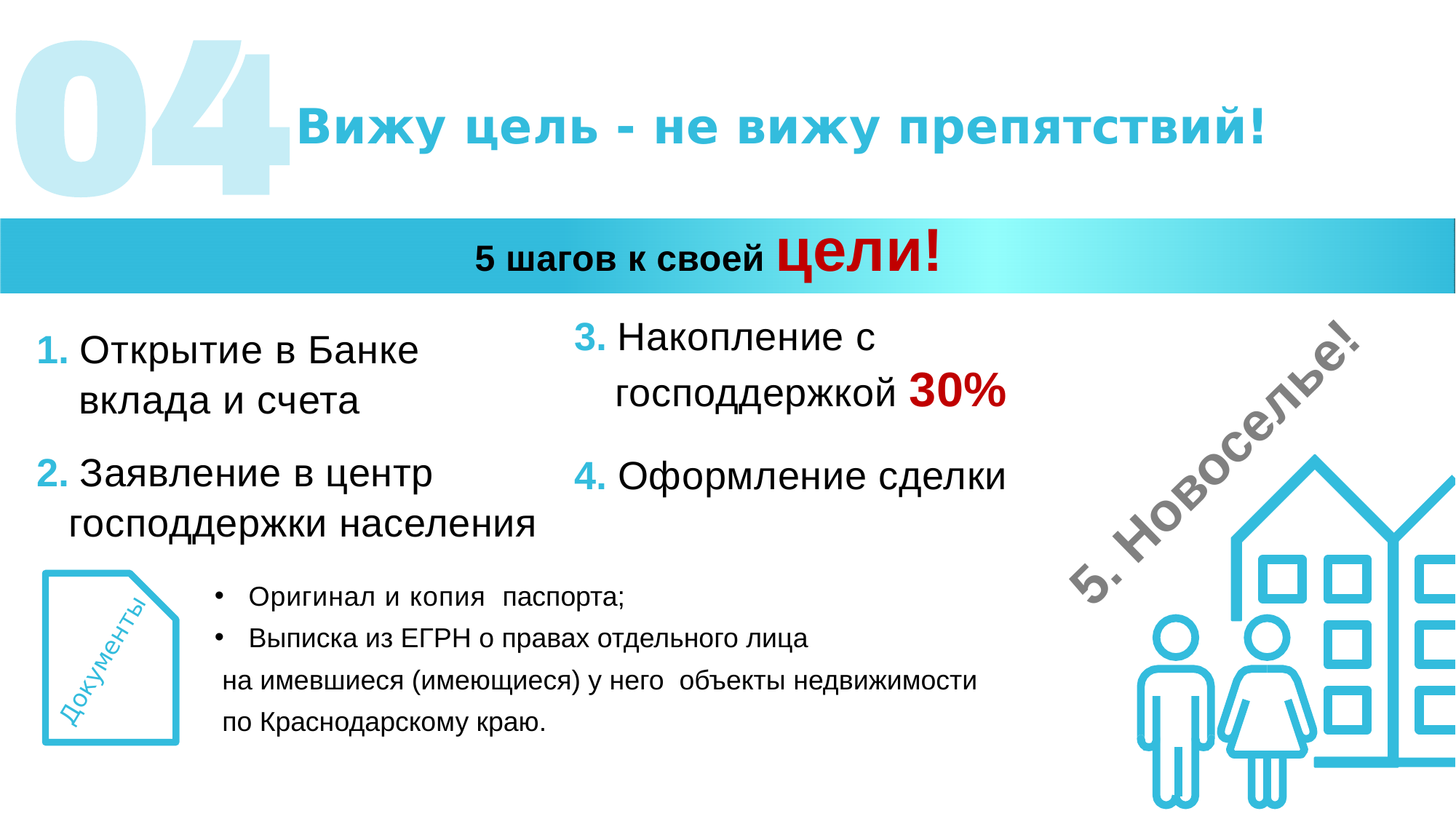

# 04
 Вижу цель - не вижу препятствий!

5 шагов к своей цели!

3. Накопление с господдержкой 30%
1. Открытие в Банке вклада и счета
5. Новоселье!
2. Заявление в центр господдержки населения
4. Оформление сделки

Оригинал и копия  паспорта;
Выписка из ЕГРН о правах отдельного лица
 на имевшиеся (имеющиеся) у него  объекты недвижимости
 по Краснодарскому краю.

Документы